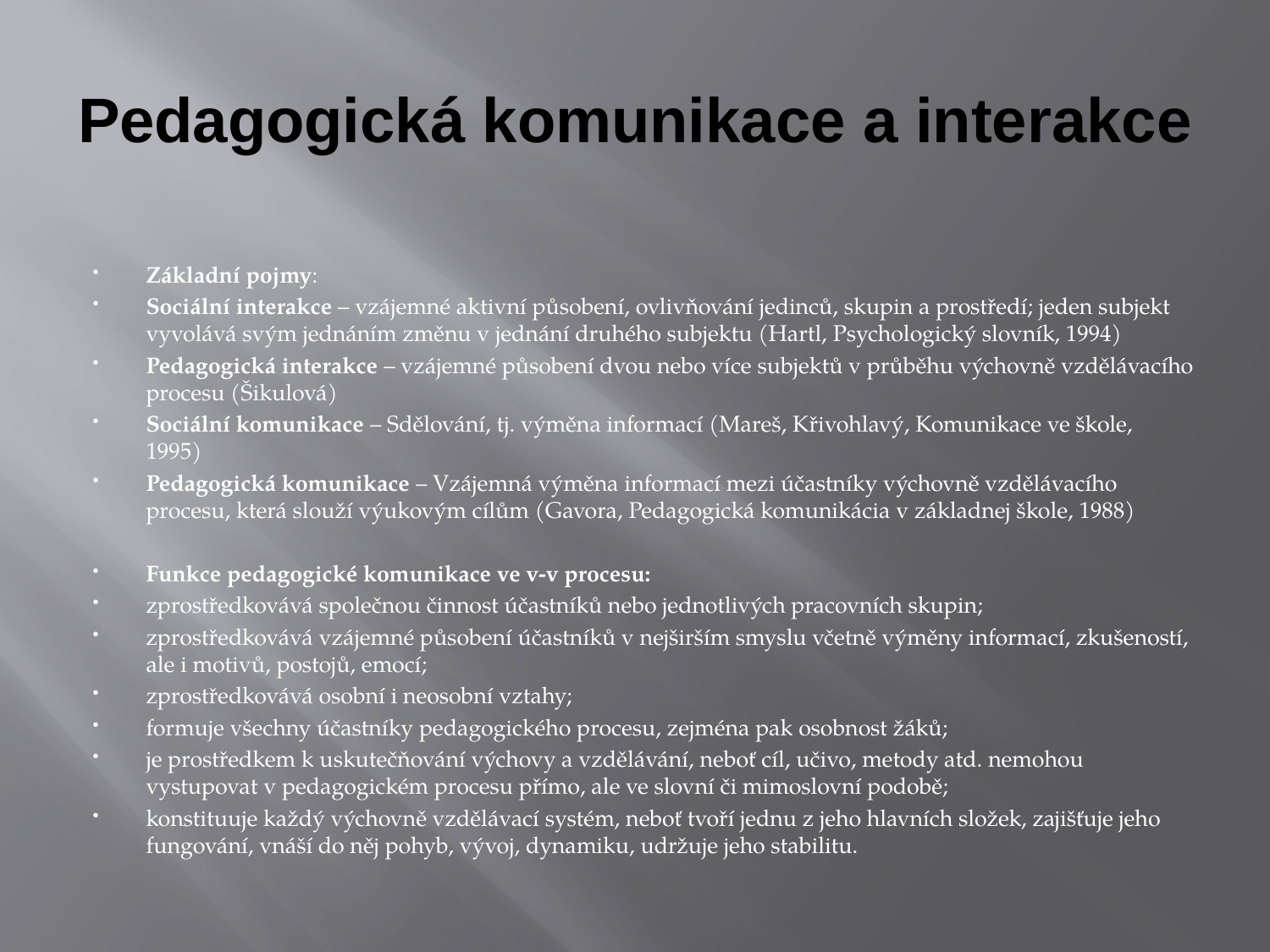

# Pedagogická komunikace a interakce

Základní pojmy:
Sociální interakce – vzájemné aktivní působení, ovlivňování jedinců, skupin a prostředí; jeden subjekt vyvolává svým jednáním změnu v jednání druhého subjektu (Hartl, Psychologický slovník, 1994)
Pedagogická interakce – vzájemné působení dvou nebo více subjektů v průběhu výchovně vzdělávacího procesu (Šikulová)
Sociální komunikace – Sdělování, tj. výměna informací (Mareš, Křivohlavý, Komunikace ve škole, 1995)
Pedagogická komunikace – Vzájemná výměna informací mezi účastníky výchovně vzdělávacího procesu, která slouží výukovým cílům (Gavora, Pedagogická komunikácia v základnej škole, 1988)

Funkce pedagogické komunikace ve v-v procesu:
zprostředkovává společnou činnost účastníků nebo jednotlivých pracovních skupin;
zprostředkovává vzájemné působení účastníků v nejširším smyslu včetně výměny informací, zkušeností, ale i motivů, postojů, emocí;
zprostředkovává osobní i neosobní vztahy;
formuje všechny účastníky pedagogického procesu, zejména pak osobnost žáků;
je prostředkem k uskutečňování výchovy a vzdělávání, neboť cíl, učivo, metody atd. nemohou vystupovat v pedagogickém procesu přímo, ale ve slovní či mimoslovní podobě;
konstituuje každý výchovně vzdělávací systém, neboť tvoří jednu z jeho hlavních složek, zajišťuje jeho fungování, vnáší do něj pohyb, vývoj, dynamiku, udržuje jeho stabilitu.